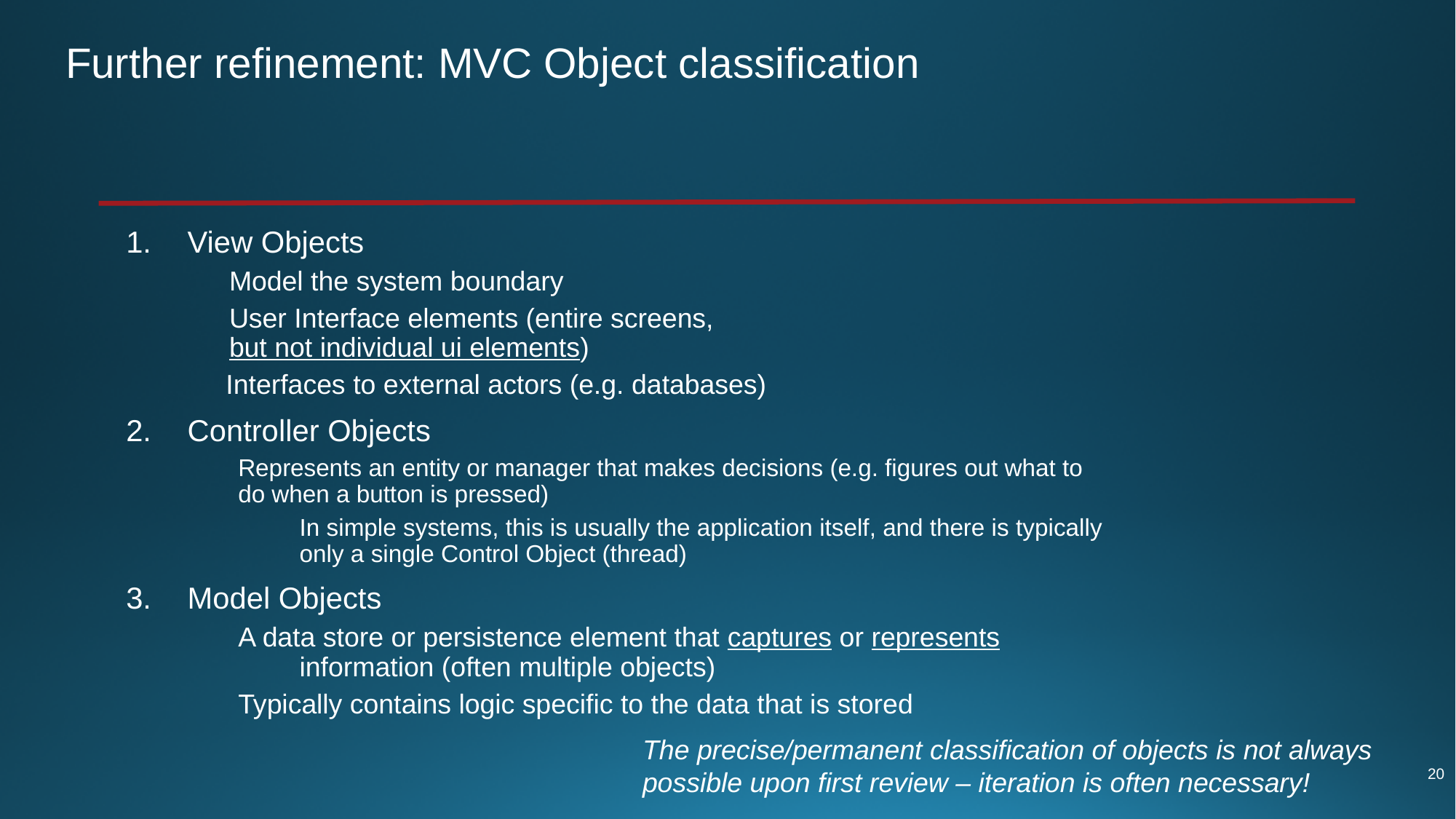

# Further refinement: MVC Object classification
View Objects
	Model the system boundary
	User Interface elements (entire screens,
but not individual ui elements)
   Interfaces to external actors (e.g. databases)
Controller Objects
Represents an entity or manager that makes decisions (e.g. figures out what to do when a button is pressed)
	In simple systems, this is usually the application itself, and there is typically only a single Control Object (thread)
Model Objects
A data store or persistence element that captures or represents information (often multiple objects)
Typically contains logic specific to the data that is stored
The precise/permanent classification of objects is not always
possible upon first review – iteration is often necessary!
20